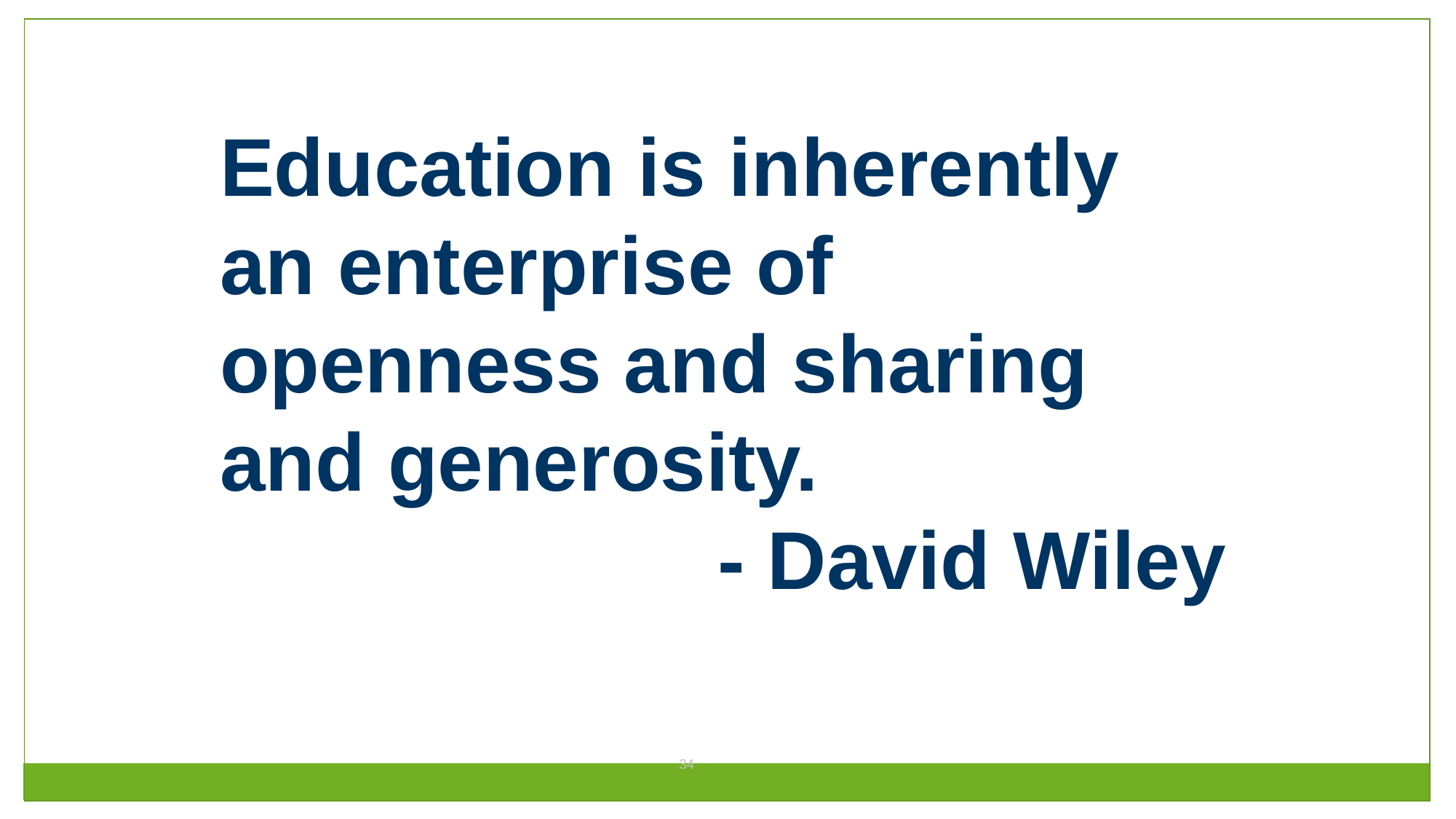

Education is inherently an enterprise of openness and sharing and generosity.
- David Wiley
34